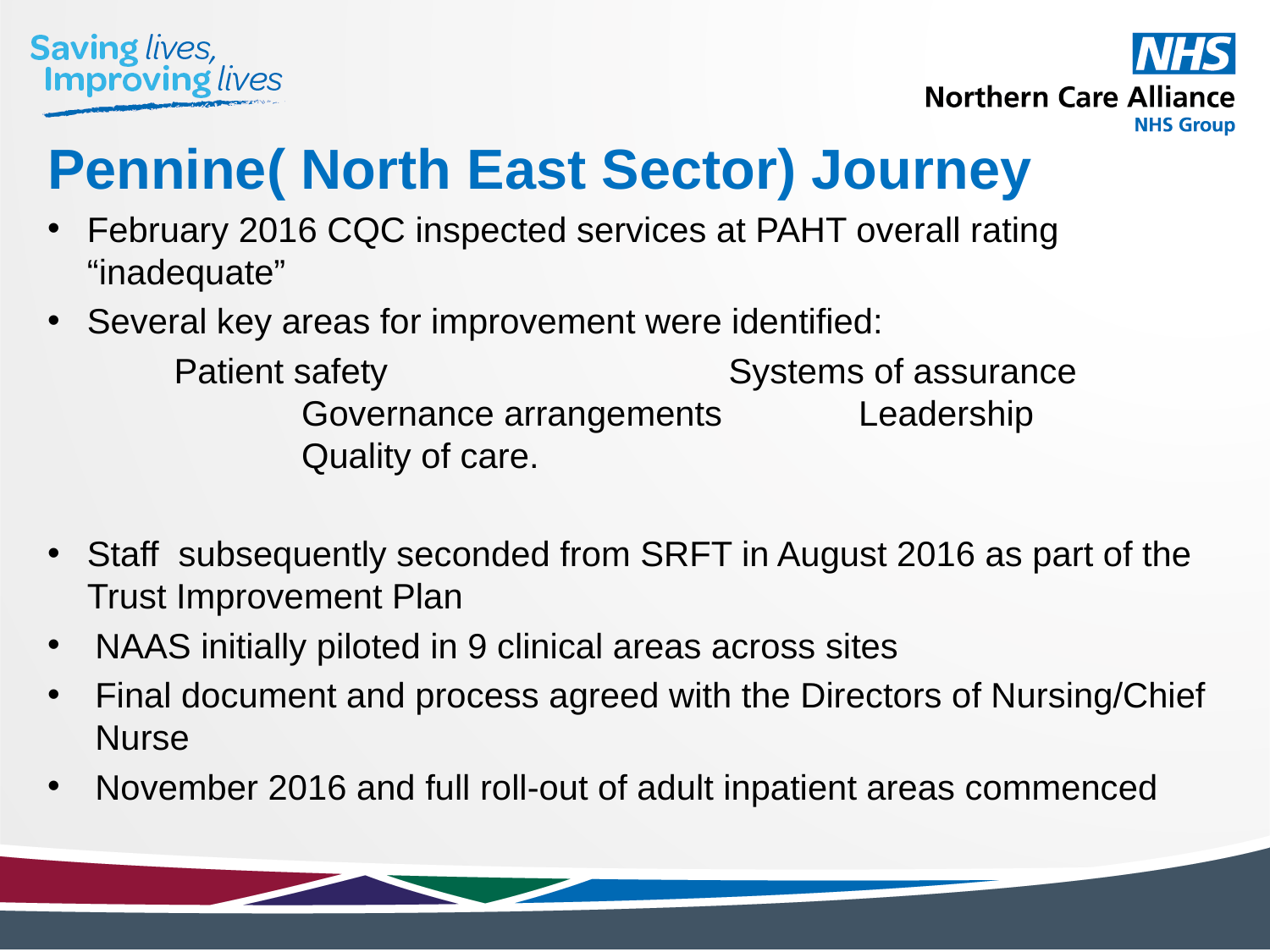

Pennine( North East Sector) Journey
February 2016 CQC inspected services at PAHT overall rating “inadequate”
Several key areas for improvement were identified:
             Patient safety                                   Systems of assurance                                         	Governance arrangements              Leadership                                     	Quality of care.

Staff  subsequently seconded from SRFT in August 2016 as part of the Trust Improvement Plan
NAAS initially piloted in 9 clinical areas across sites
Final document and process agreed with the Directors of Nursing/Chief Nurse
November 2016 and full roll-out of adult inpatient areas commenced